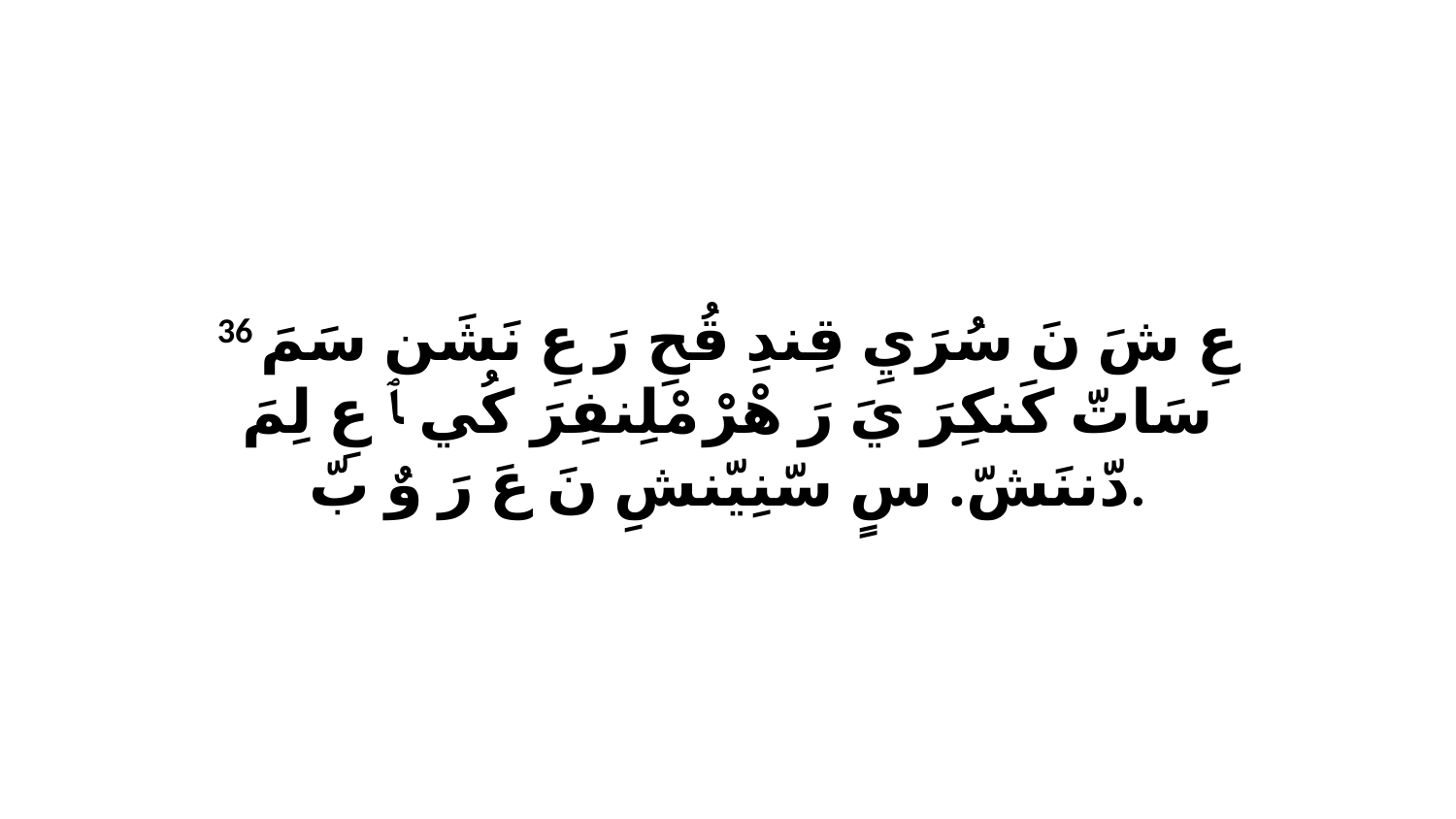

36 عِ شَ نَ سُرَيِ قِندِ قُحِ رَ عِ نَشَن سَمَ سَاتّ كَنكِرَ يَ رَ هْرْ مْلِنفِرَ كُي ﭑ عِ لِمَ دّننَشّ. سٍ سّنِيّنشِ نَ عَ رَ وٌ بّ.